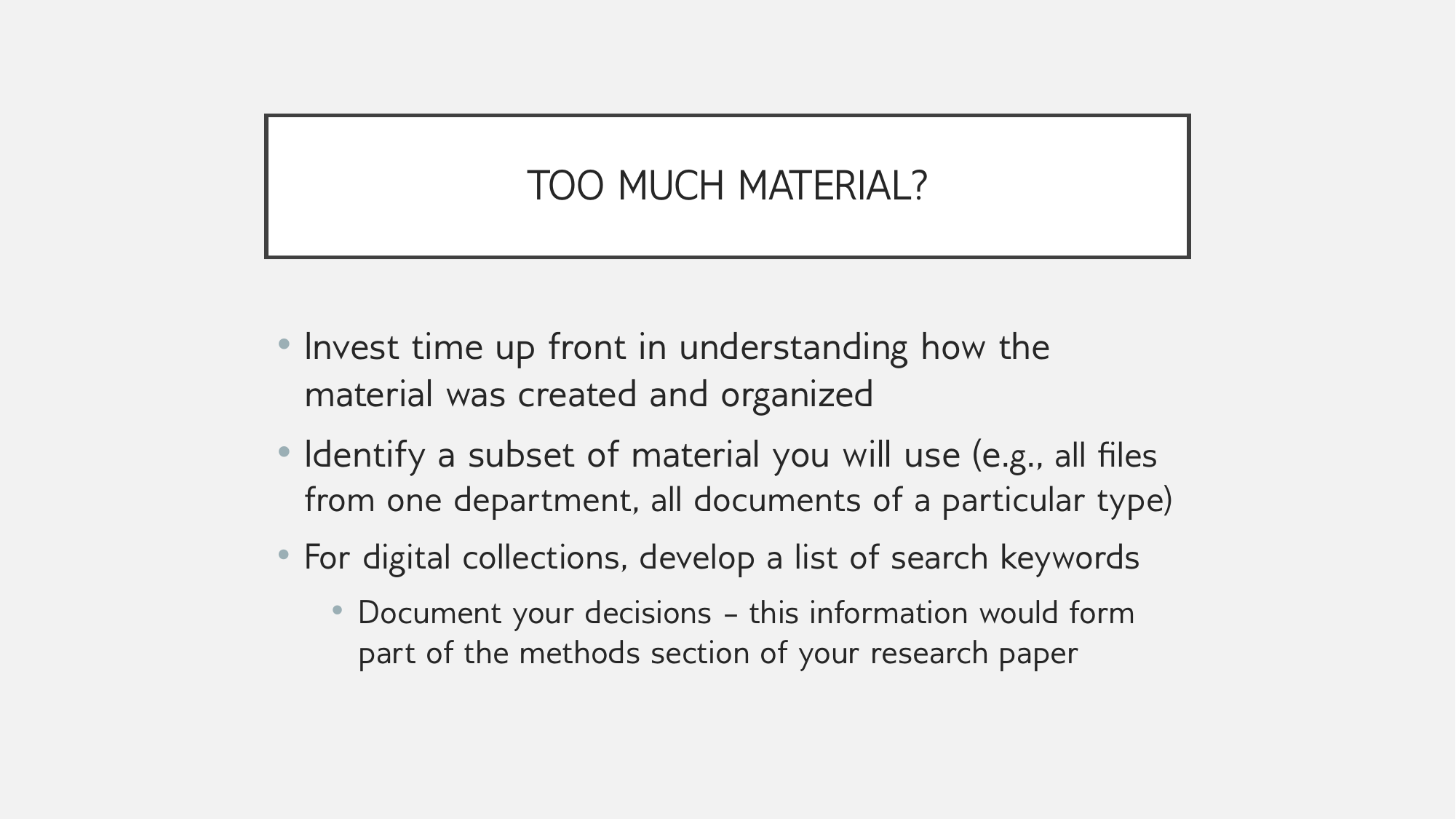

# TOO MUCH MATERIAL?
Invest time up front in understanding how the material was created and organized
Identify a subset of material you will use (e.g., all files from one department, all documents of a particular type)
For digital collections, develop a list of search keywords
Document your decisions – this information would form part of the methods section of your research paper